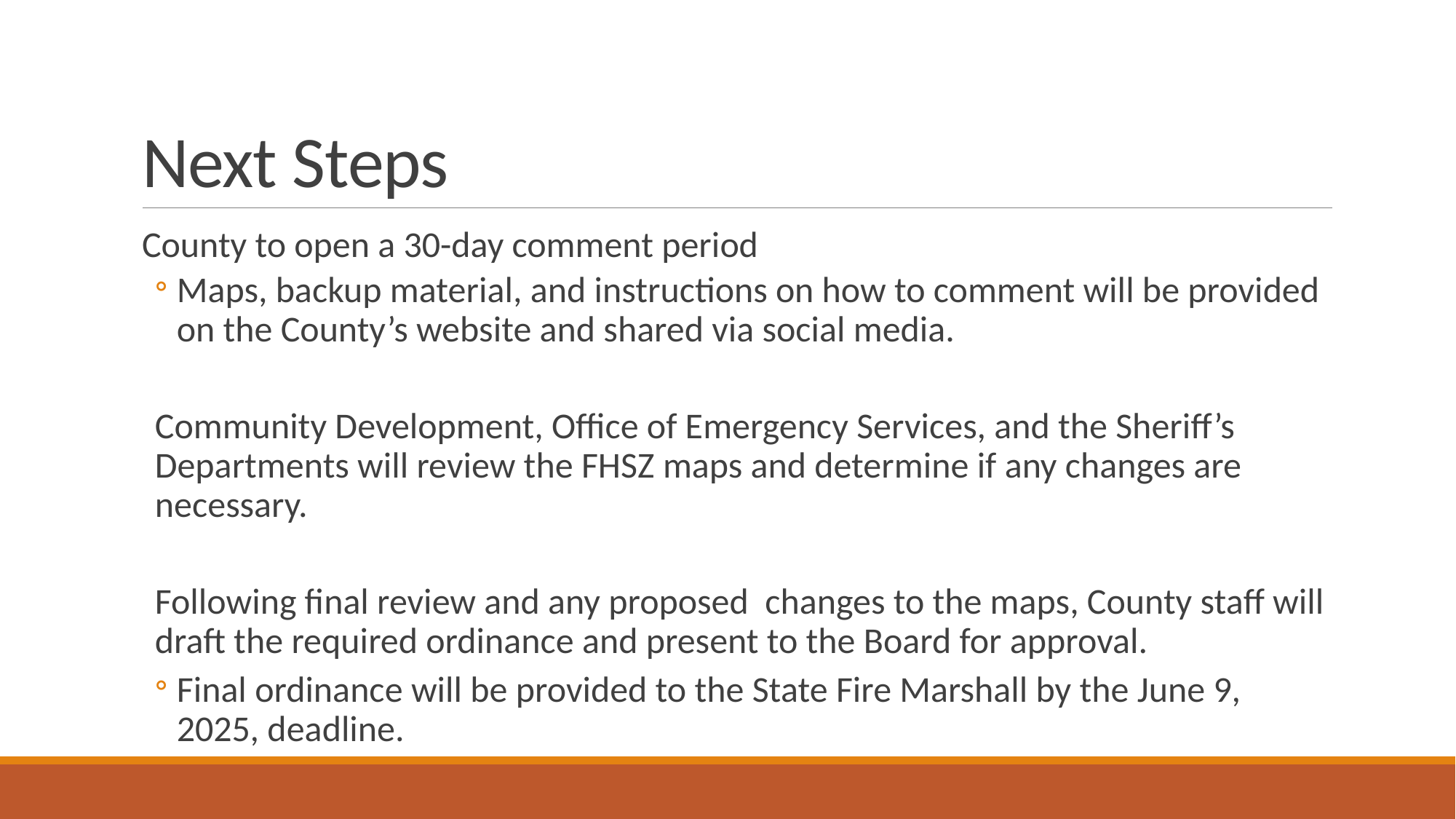

# Next Steps
County to open a 30-day comment period
Maps, backup material, and instructions on how to comment will be provided on the County’s website and shared via social media.

Community Development, Office of Emergency Services, and the Sheriff’s Departments will review the FHSZ maps and determine if any changes are necessary.

Following final review and any proposed  changes to the maps, County staff will draft the required ordinance and present to the Board for approval.
Final ordinance will be provided to the State Fire Marshall by the June 9, 2025, deadline.